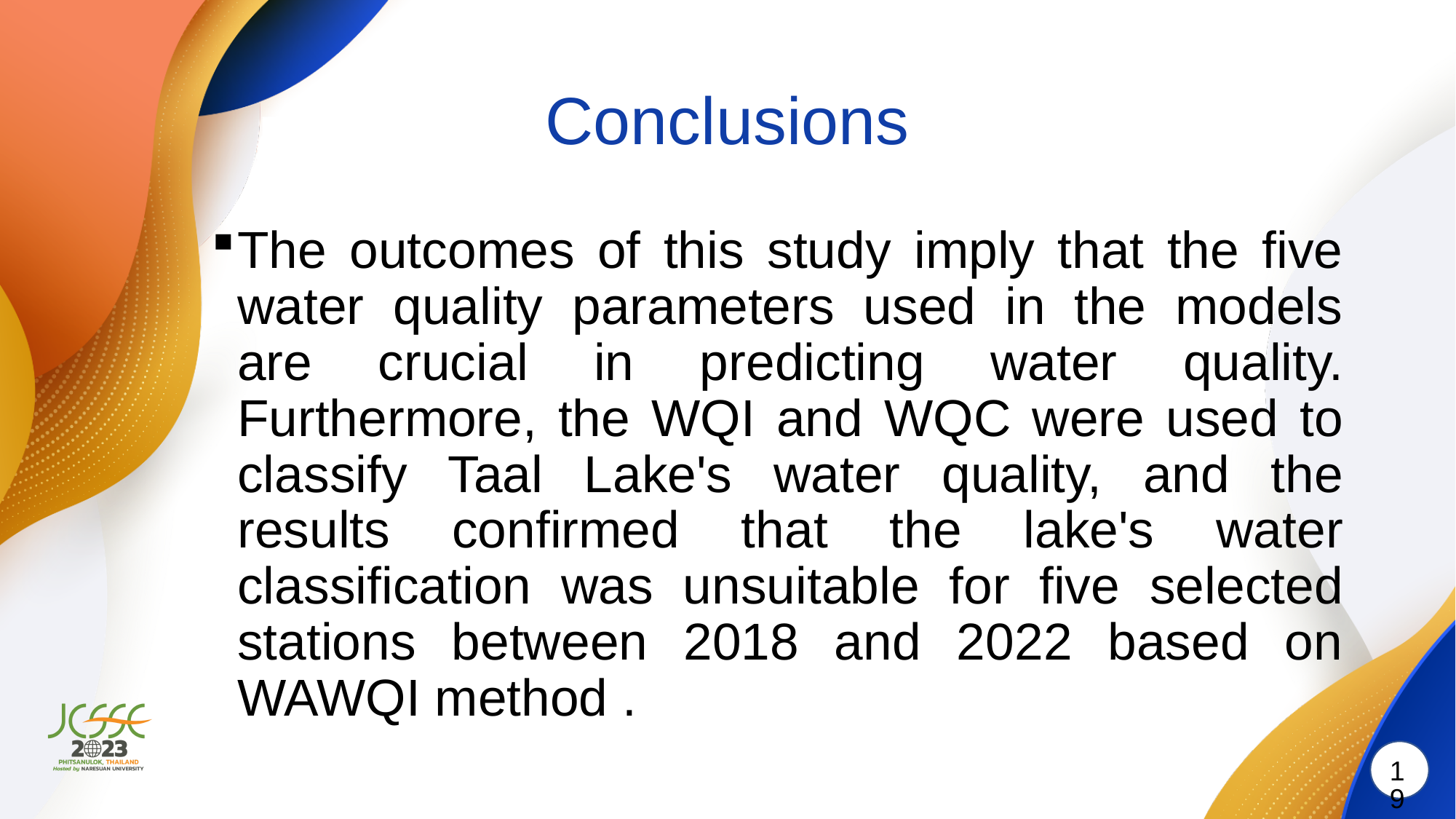

# Conclusions
The outcomes of this study imply that the five water quality parameters used in the models are crucial in predicting water quality. Furthermore, the WQI and WQC were used to classify Taal Lake's water quality, and the results confirmed that the lake's water classification was unsuitable for five selected stations between 2018 and 2022 based on WAWQI method .